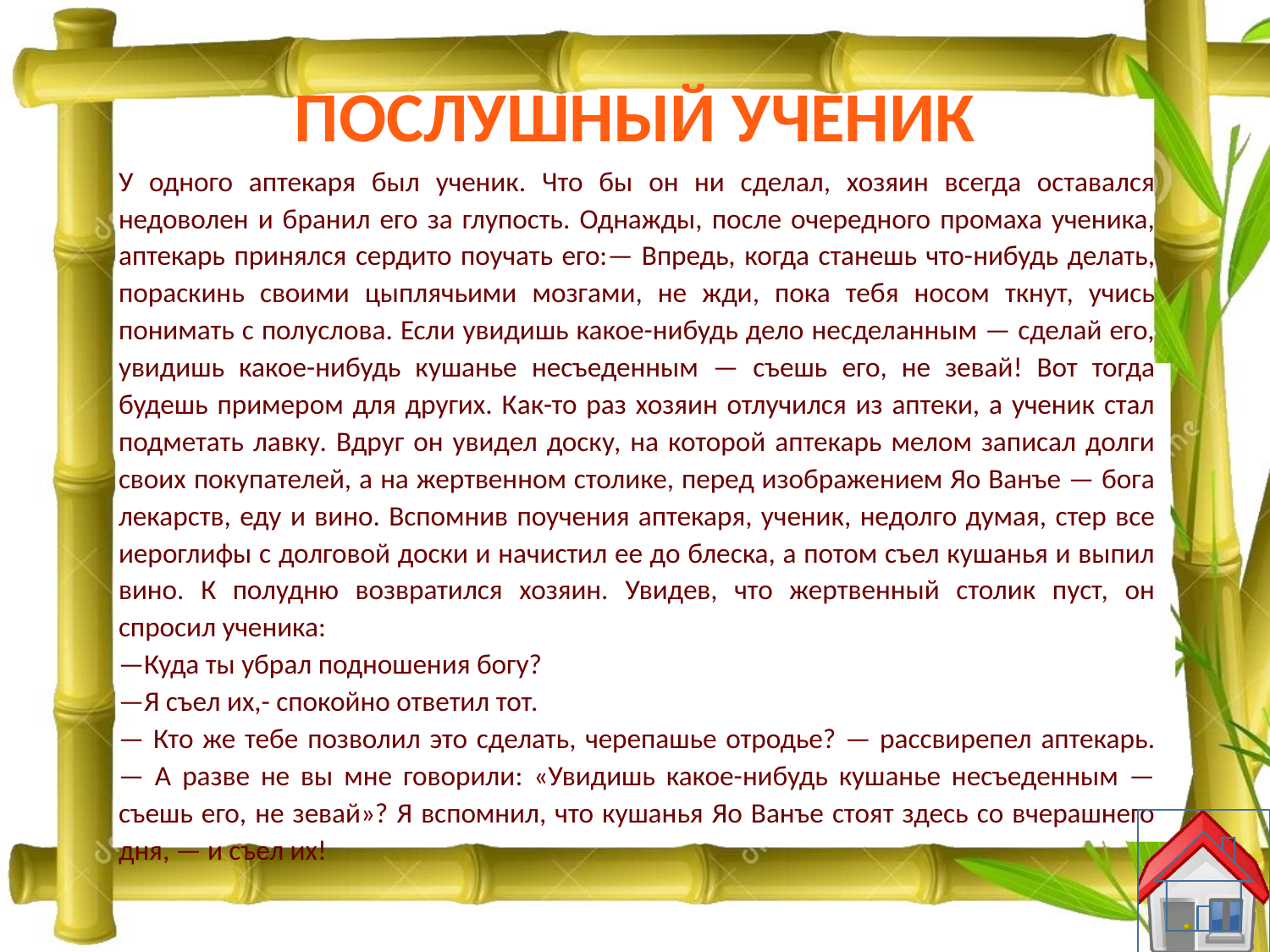

# ПОСЛУШНЫЙ УЧЕНИК
У одного аптекаря был ученик. Что бы он ни сделал, хозяин всегда оставался недоволен и бранил его за глупость. Однажды, после очередного промаха ученика, аптекарь принялся сердито поучать его:— Впредь, когда станешь что-нибудь делать, пораскинь своими цыплячьими мозгами, не жди, пока тебя носом ткнут, учись понимать с полуслова. Если увидишь какое-нибудь дело несделанным — сделай его, увидишь какое-нибудь кушанье несъеденным — съешь его, не зевай! Вот тогда будешь примером для других. Как-то раз хозяин отлучился из аптеки, а ученик стал подметать лавку. Вдруг он увидел доску, на которой аптекарь мелом записал долги своих покупателей, а на жертвенном столике, перед изображением Яо Ванъе — бога лекарств, еду и вино. Вспомнив поучения аптекаря, ученик, недолго думая, стер все иероглифы с долговой доски и начистил ее до блеска, а потом съел кушанья и выпил вино. К полудню возвратился хозяин. Увидев, что жертвенный столик пуст, он спросил ученика:
—Куда ты убрал подношения богу?
—Я съел их,- спокойно ответил тот.
— Кто же тебе позволил это сделать, черепашье отродье? — рассвирепел аптекарь.
— А разве не вы мне говорили: «Увидишь какое-нибудь кушанье несъеденным — съешь его, не зевай»? Я вспомнил, что кушанья Яо Ванъе стоят здесь со вчерашнего дня, — и съел их!